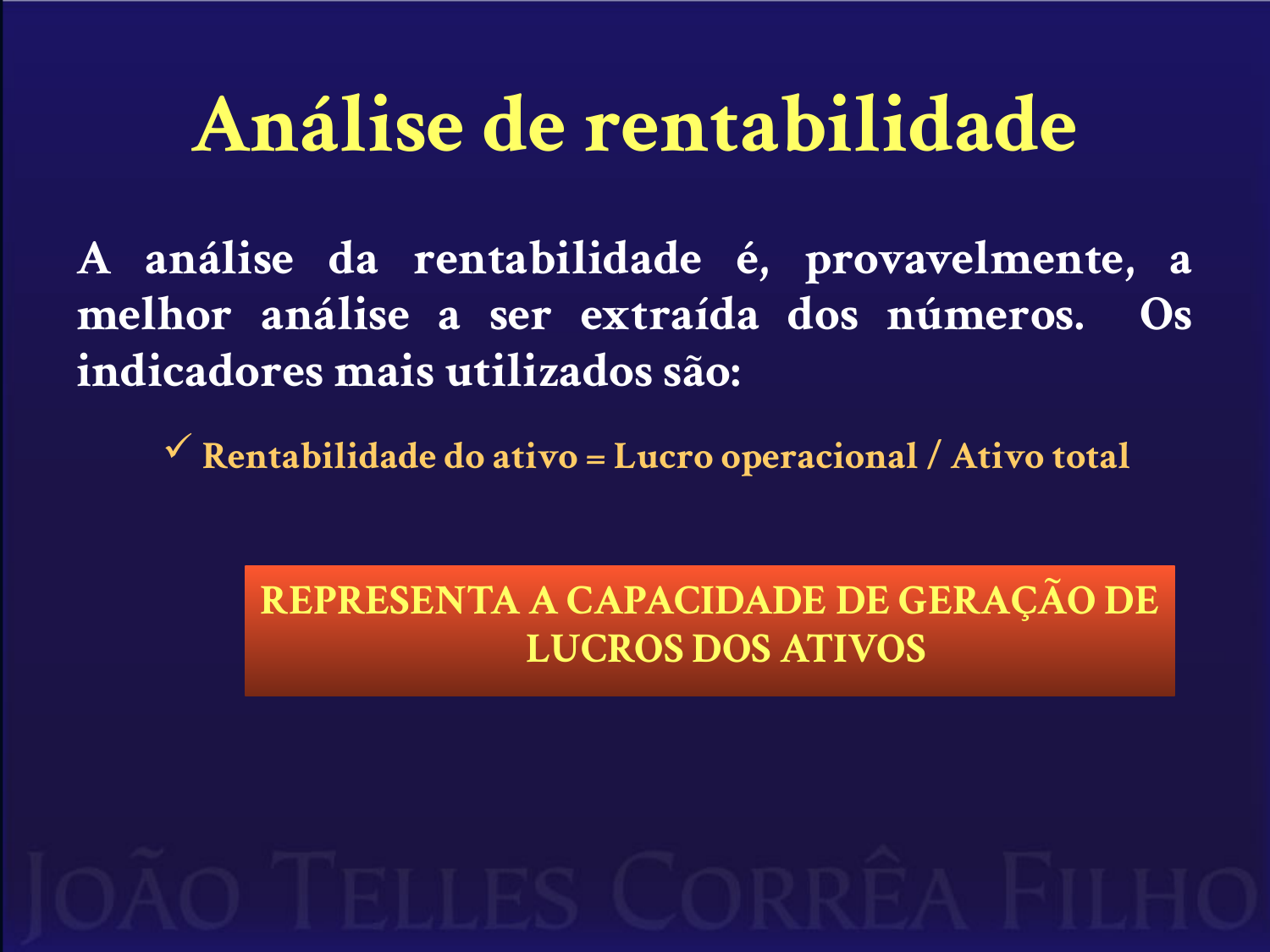

# Análise de rentabilidade
A análise da rentabilidade é, provavelmente, a melhor análise a ser extraída dos números.  Os indicadores mais utilizados são:

Rentabilidade do ativo = Lucro operacional / Ativo total

REPRESENTA A CAPACIDADE DE GERAÇÃO DE LUCROS DOS ATIVOS